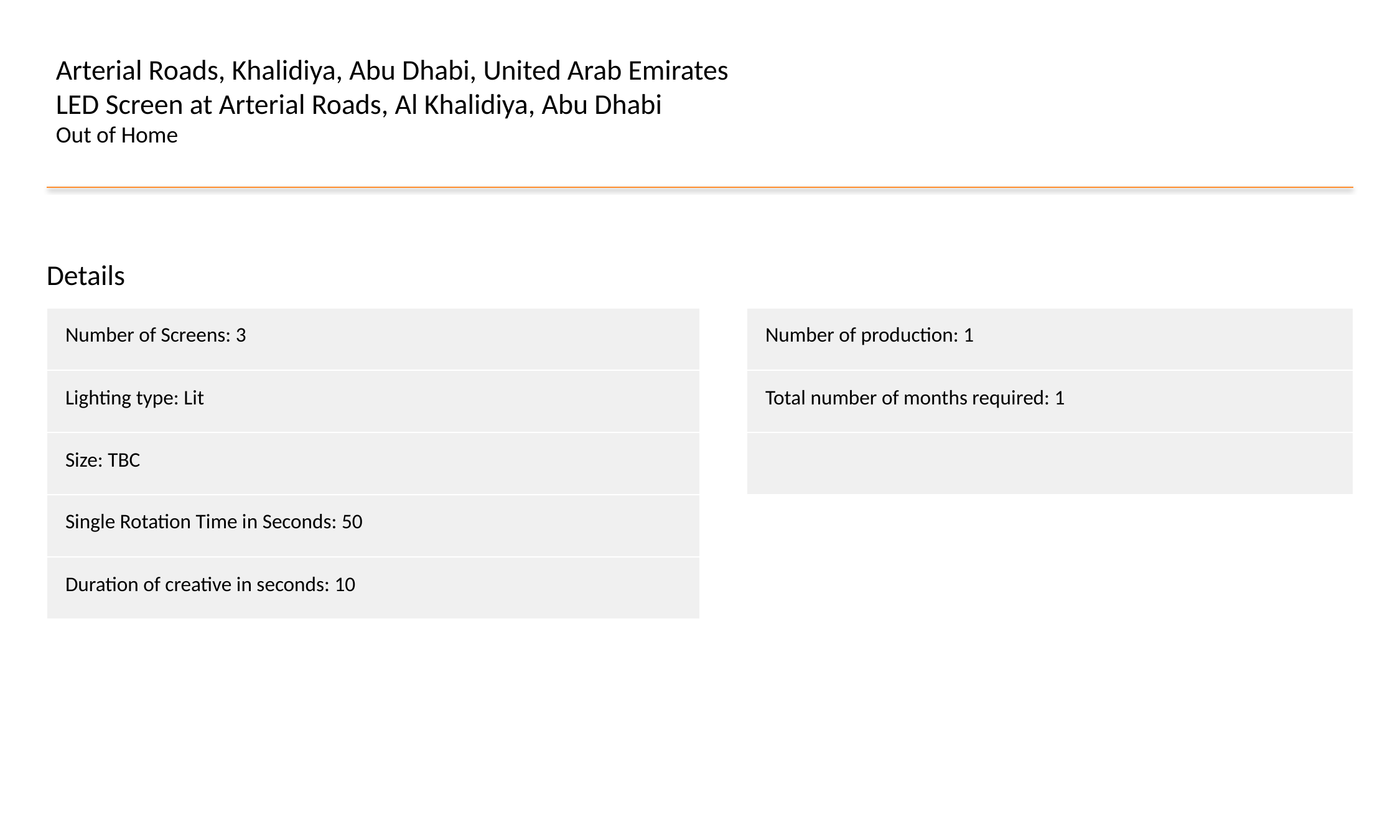

Arterial Roads, Khalidiya, Abu Dhabi, United Arab Emirates
LED Screen at Arterial Roads, Al Khalidiya, Abu Dhabi
Out of Home

Details
| Number of Screens: 3 |
| --- |
| Lighting type: Lit |
| Size: TBC |
| Single Rotation Time in Seconds: 50 |
| Duration of creative in seconds: 10 |
| Number of production: 1 |
| --- |
| Total number of months required: 1 |
|  |
#